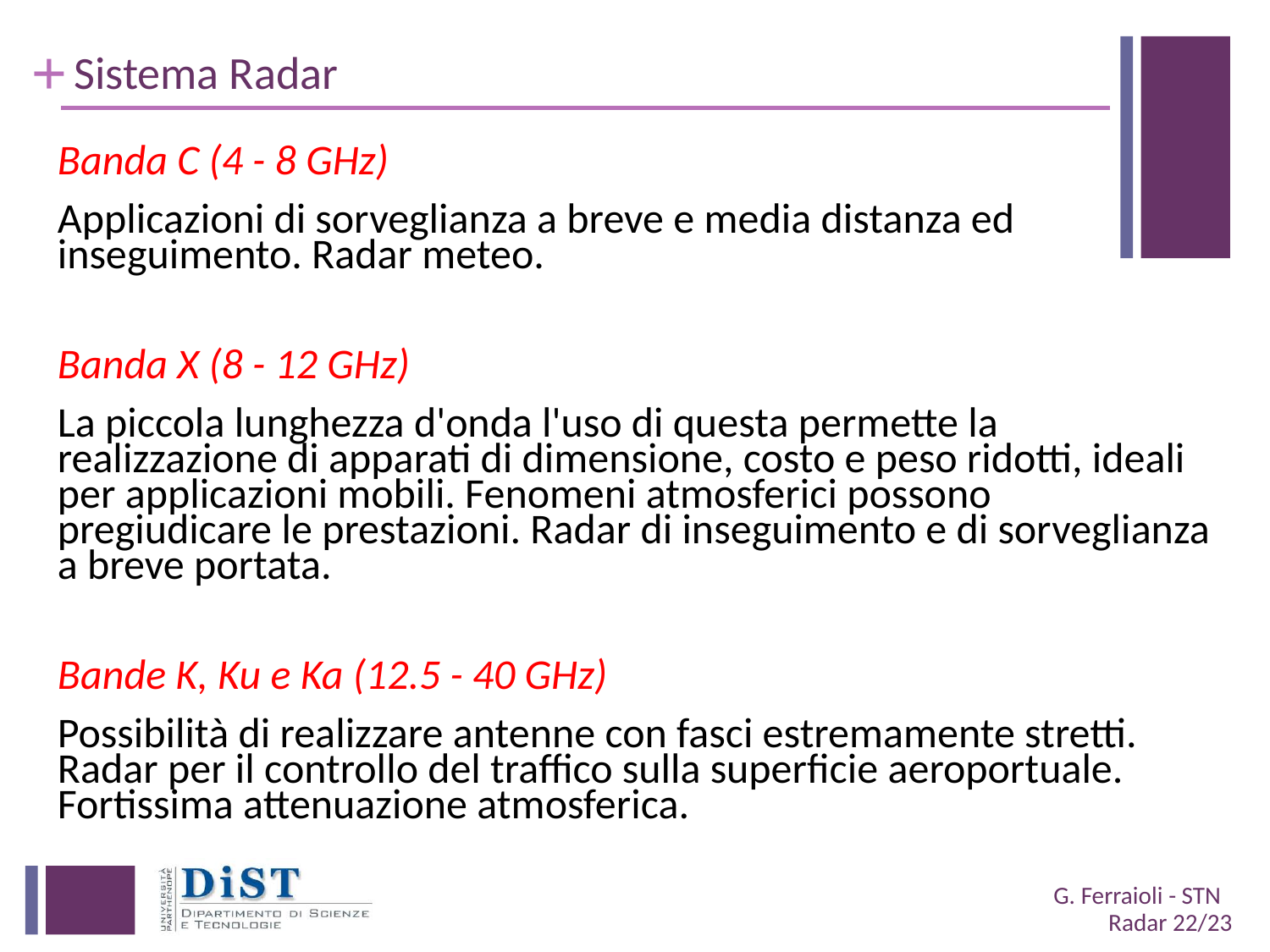

# Sistema Radar
Banda C (4 - 8 GHz)
Applicazioni di sorveglianza a breve e media distanza ed inseguimento. Radar meteo.
Banda X (8 - 12 GHz)
La piccola lunghezza d'onda l'uso di questa permette la realizzazione di apparati di dimensione, costo e peso ridotti, ideali per applicazioni mobili. Fenomeni atmosferici possono pregiudicare le prestazioni. Radar di inseguimento e di sorveglianza a breve portata.
Bande K, Ku e Ka (12.5 - 40 GHz)
Possibilità di realizzare antenne con fasci estremamente stretti. Radar per il controllo del traffico sulla superficie aeroportuale. Fortissima attenuazione atmosferica.